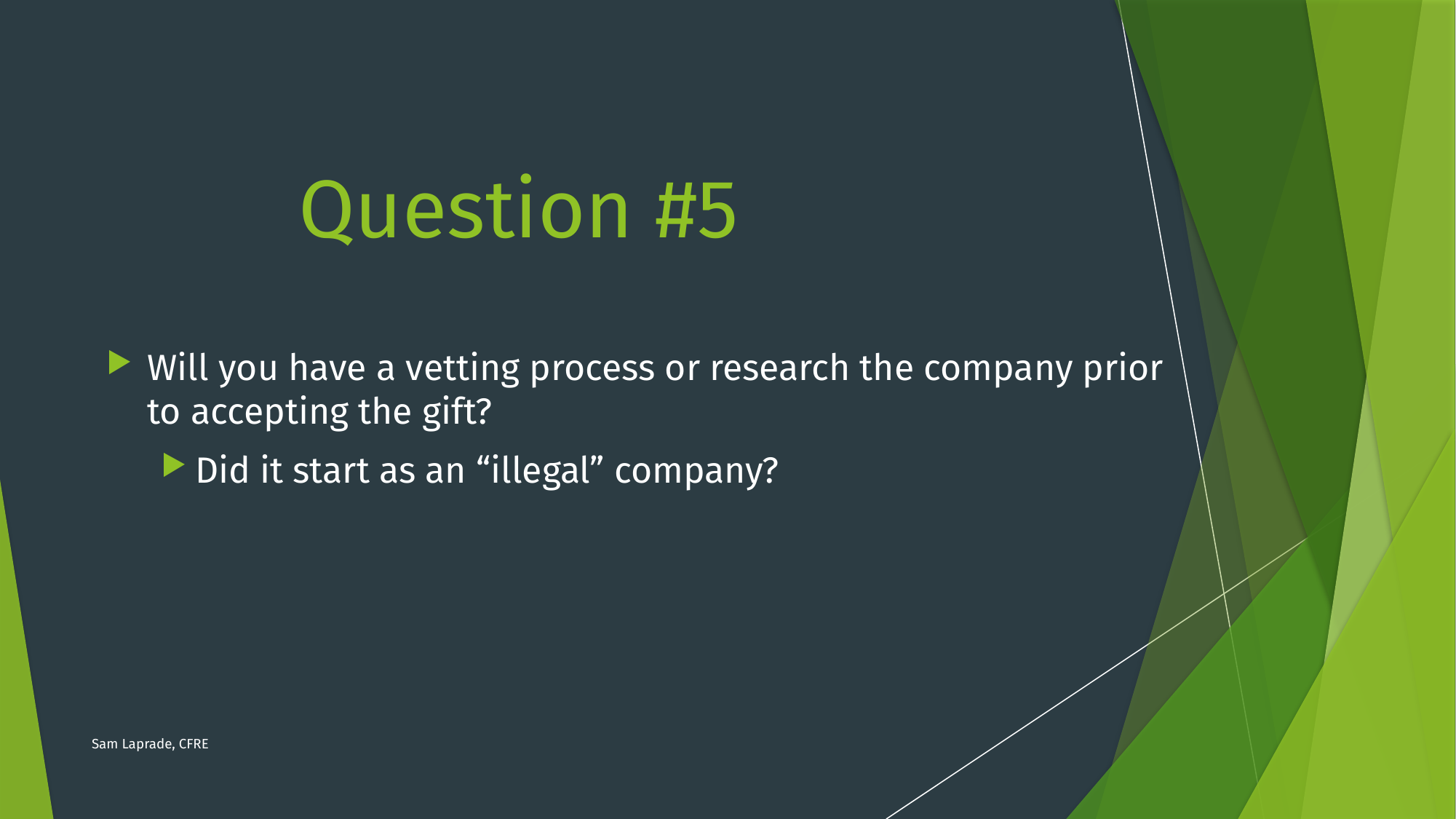

# Question #5
Will you have a vetting process or research the company prior to accepting the gift?
Did it start as an “illegal” company?

Sam Laprade, CFRE